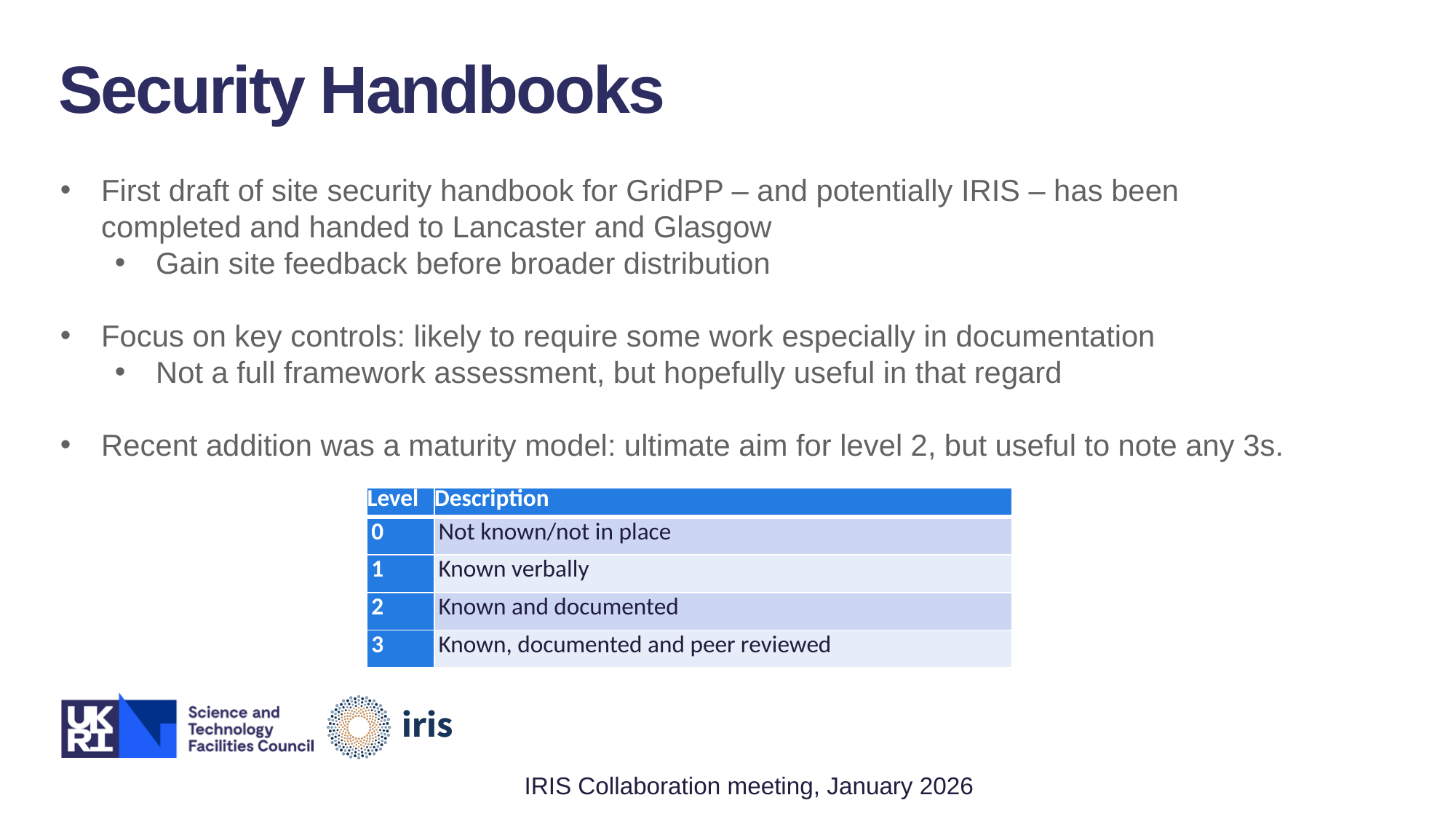

Security Handbooks
First draft of site security handbook for GridPP – and potentially IRIS – has been completed and handed to Lancaster and Glasgow
Gain site feedback before broader distribution

Focus on key controls: likely to require some work especially in documentation
Not a full framework assessment, but hopefully useful in that regard

Recent addition was a maturity model: ultimate aim for level 2, but useful to note any 3s.
| Level | Description |
| --- | --- |
| 0 | Not known/not in place |
| 1 | Known verbally |
| 2 | Known and documented |
| 3 | Known, documented and peer reviewed |
IRIS Collaboration meeting, January 2026